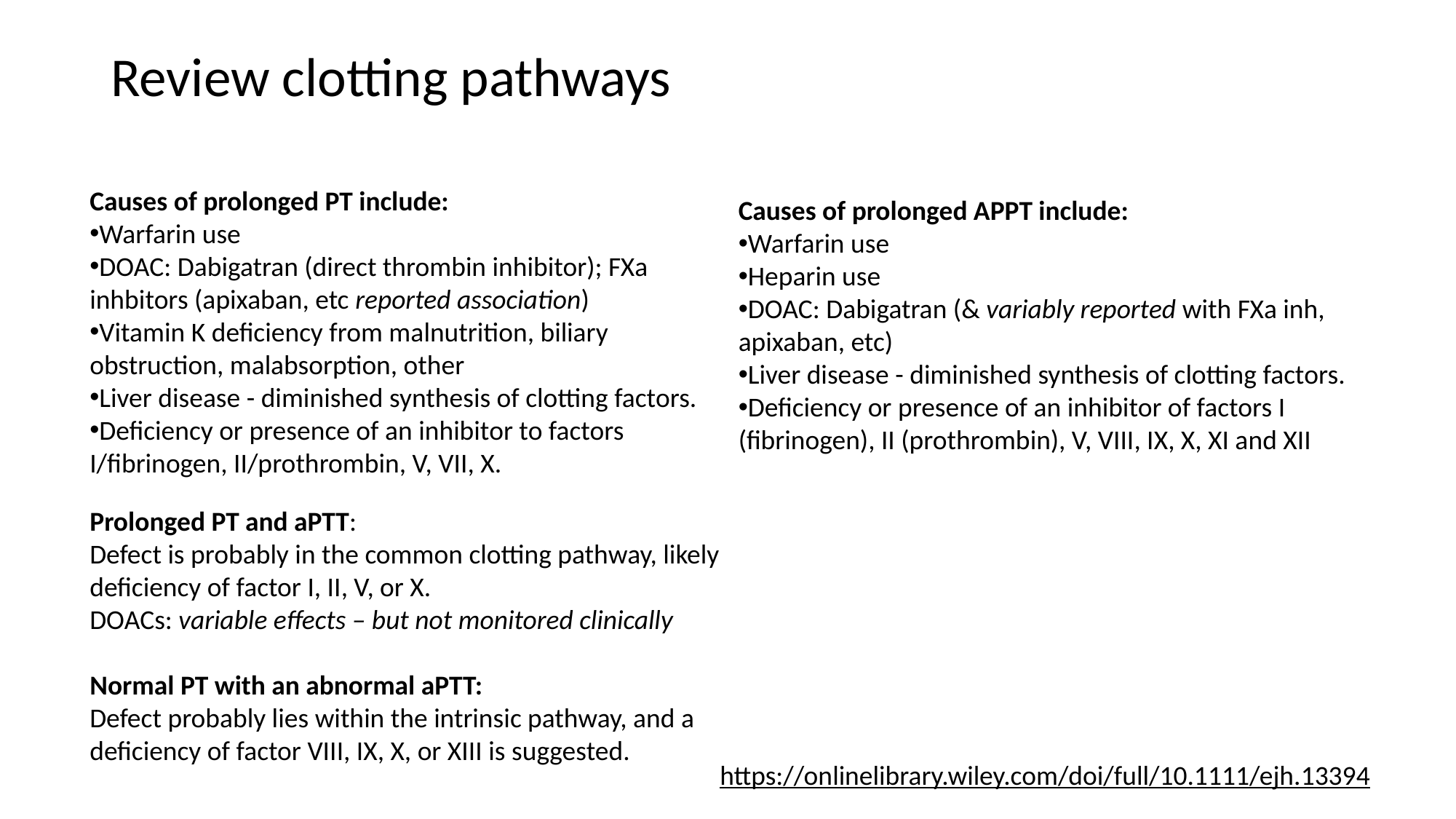

# Review clotting pathways
Causes of prolonged PT include:
Warfarin use
DOAC: Dabigatran (direct thrombin inhibitor); FXa inhbitors (apixaban, etc reported association)
Vitamin K deficiency from malnutrition, biliary obstruction, malabsorption, other
Liver disease - diminished synthesis of clotting factors.
Deficiency or presence of an inhibitor to factors I/fibrinogen, II/prothrombin, V, VII, X.
Causes of prolonged APPT include:
Warfarin use
Heparin use
DOAC: Dabigatran (& variably reported with FXa inh, apixaban, etc)
Liver disease - diminished synthesis of clotting factors.
Deficiency or presence of an inhibitor of factors I (fibrinogen), II (prothrombin), V, VIII, IX, X, XI and XII
Prolonged PT and aPTT:
Defect is probably in the common clotting pathway, likely deficiency of factor I, II, V, or X.
DOACs: variable effects – but not monitored clinically

Normal PT with an abnormal aPTT:
Defect probably lies within the intrinsic pathway, and a deficiency of factor VIII, IX, X, or XIII is suggested.
https://onlinelibrary.wiley.com/doi/full/10.1111/ejh.13394